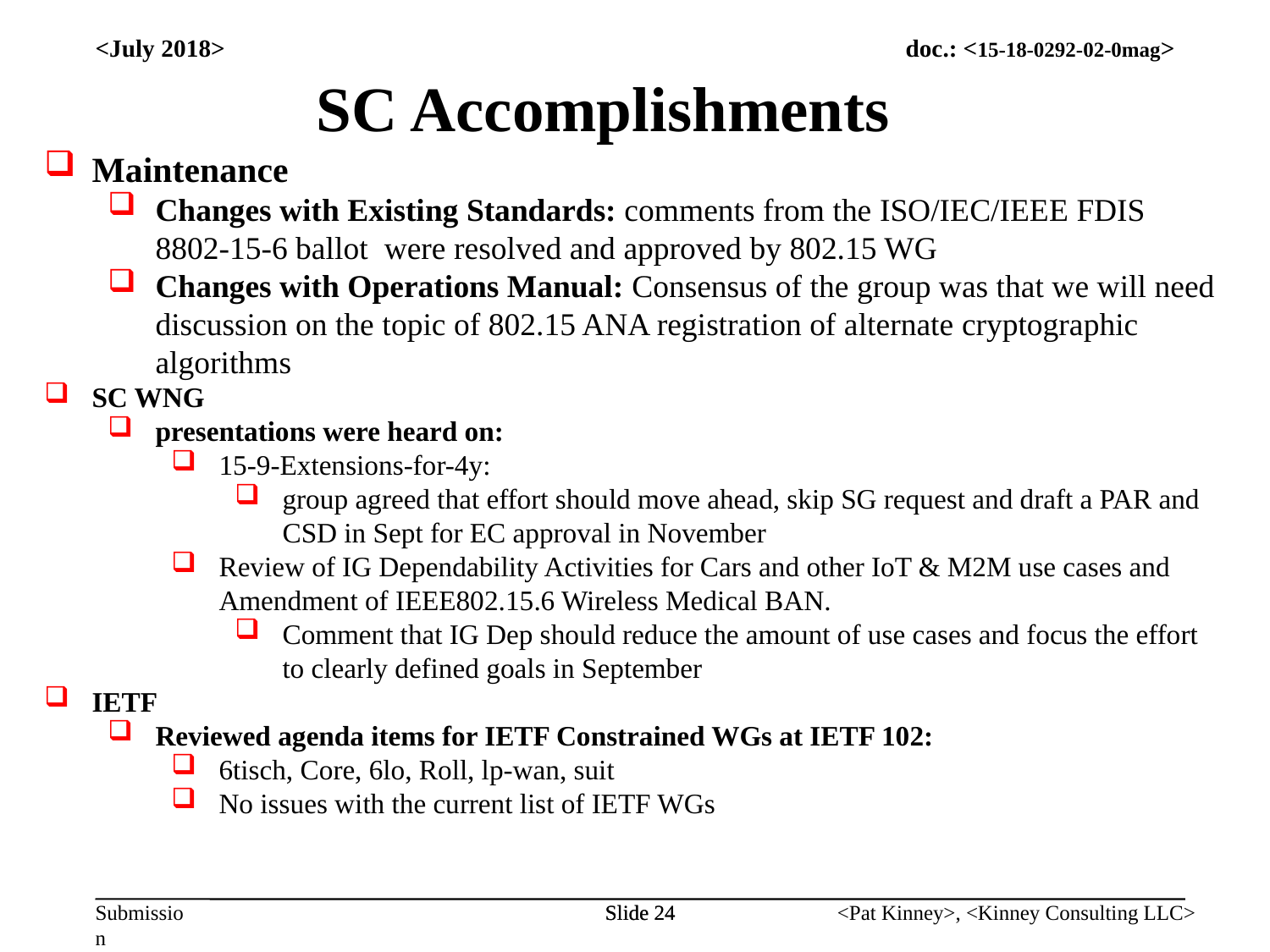

<July 2018>
SC Accomplishments
Maintenance
Changes with Existing Standards: comments from the ISO/IEC/IEEE FDIS 8802-15-6 ballot  were resolved and approved by 802.15 WG
Changes with Operations Manual: Consensus of the group was that we will need discussion on the topic of 802.15 ANA registration of alternate cryptographic algorithms
SC WNG
presentations were heard on:
15-9-Extensions-for-4y:
group agreed that effort should move ahead, skip SG request and draft a PAR and CSD in Sept for EC approval in November
Review of IG Dependability Activities for Cars and other IoT & M2M use cases and Amendment of IEEE802.15.6 Wireless Medical BAN.
Comment that IG Dep should reduce the amount of use cases and focus the effort to clearly defined goals in September
IETF
Reviewed agenda items for IETF Constrained WGs at IETF 102:
6tisch, Core, 6lo, Roll, lp-wan, suit
No issues with the current list of IETF WGs
Slide 24
Slide 24
<Pat Kinney>, <Kinney Consulting LLC>